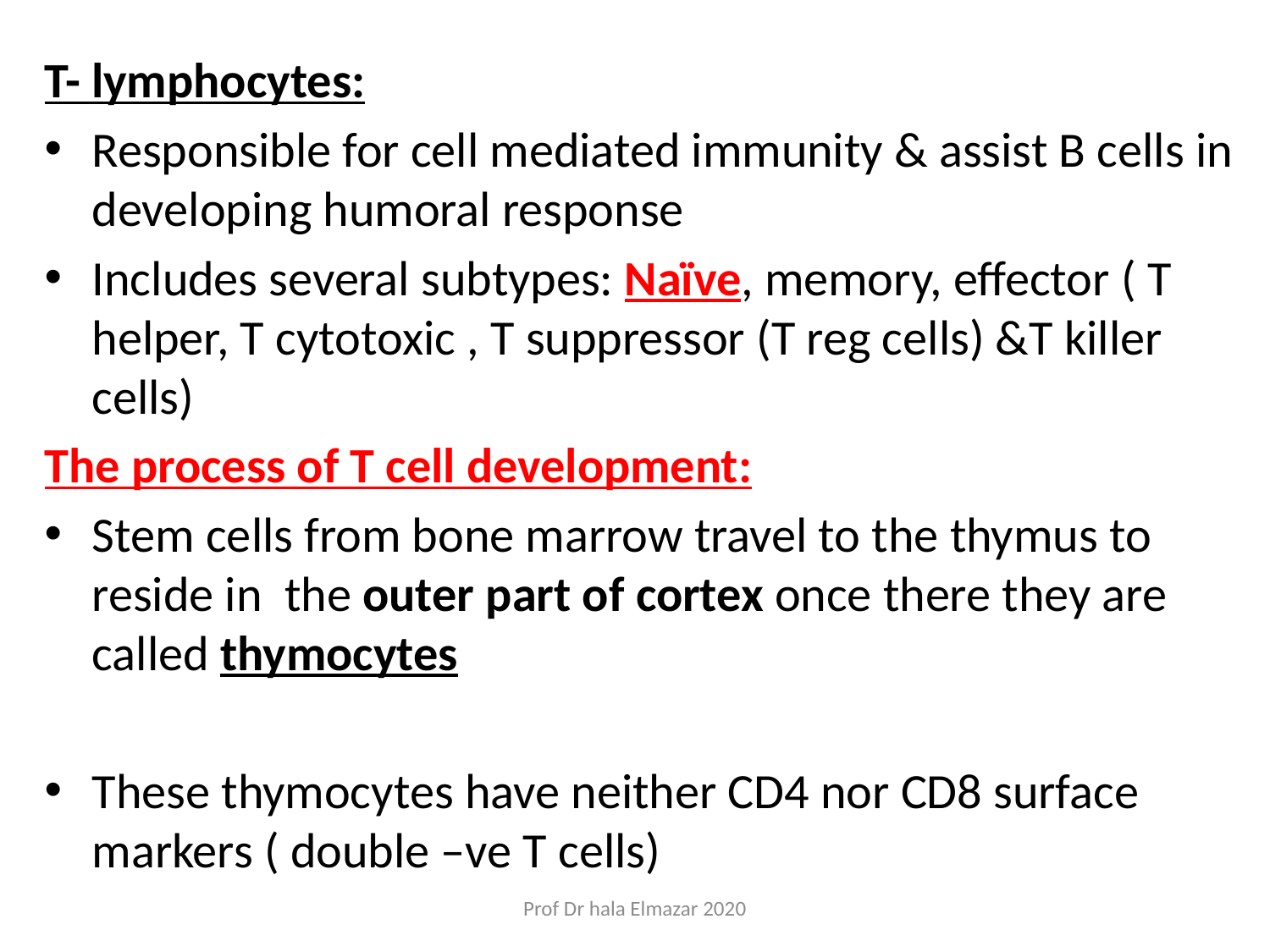

T- lymphocytes:
Responsible for cell mediated immunity & assist B cells in developing humoral response
Includes several subtypes: Naïve, memory, effector ( T helper, T cytotoxic , T suppressor (T reg cells) &T killer cells)
The process of T cell development:
Stem cells from bone marrow travel to the thymus to reside in  the outer part of cortex once there they are called thymocytes

These thymocytes have neither CD4 nor CD8 surface markers ( double –ve T cells)

Prof Dr hala Elmazar 2020